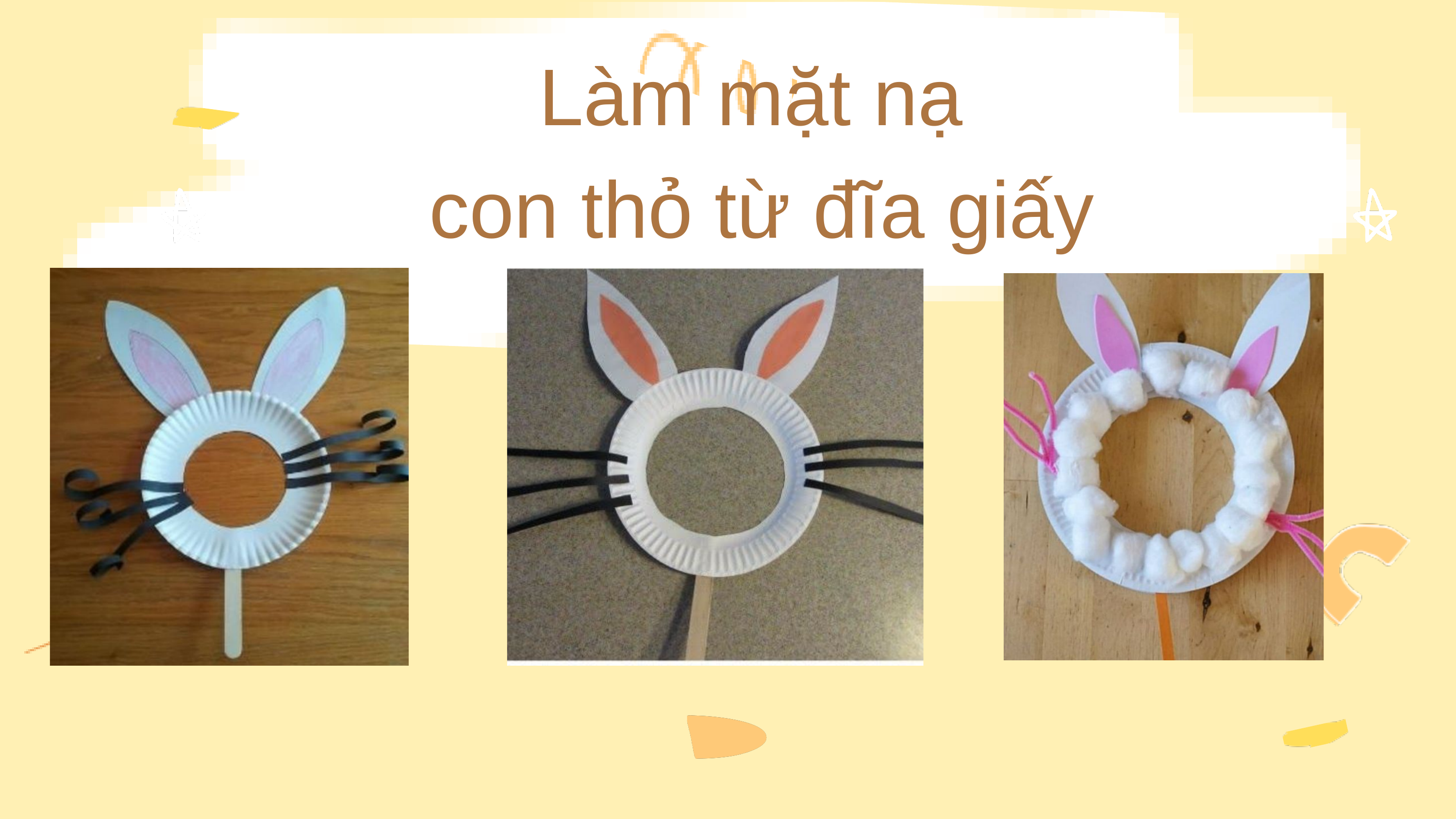

Làm mặt nạ
 con thỏ từ đĩa giấy